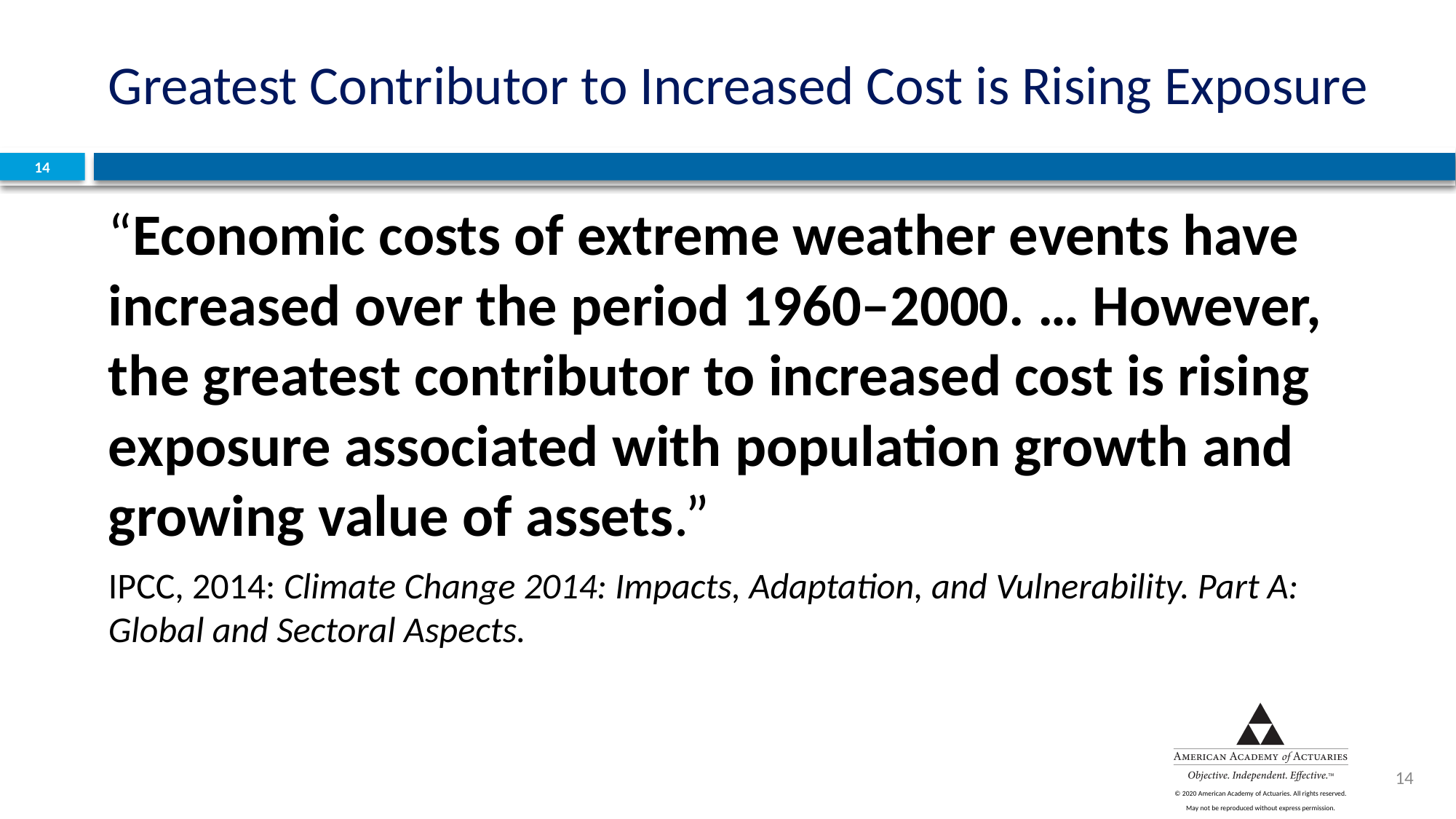

# Greatest Contributor to Increased Cost is Rising Exposure
14
“Economic costs of extreme weather events have increased over the period 1960–2000. … However, the greatest contributor to increased cost is rising exposure associated with population growth and growing value of assets.”
IPCC, 2014: Climate Change 2014: Impacts, Adaptation, and Vulnerability. Part A: Global and Sectoral Aspects.